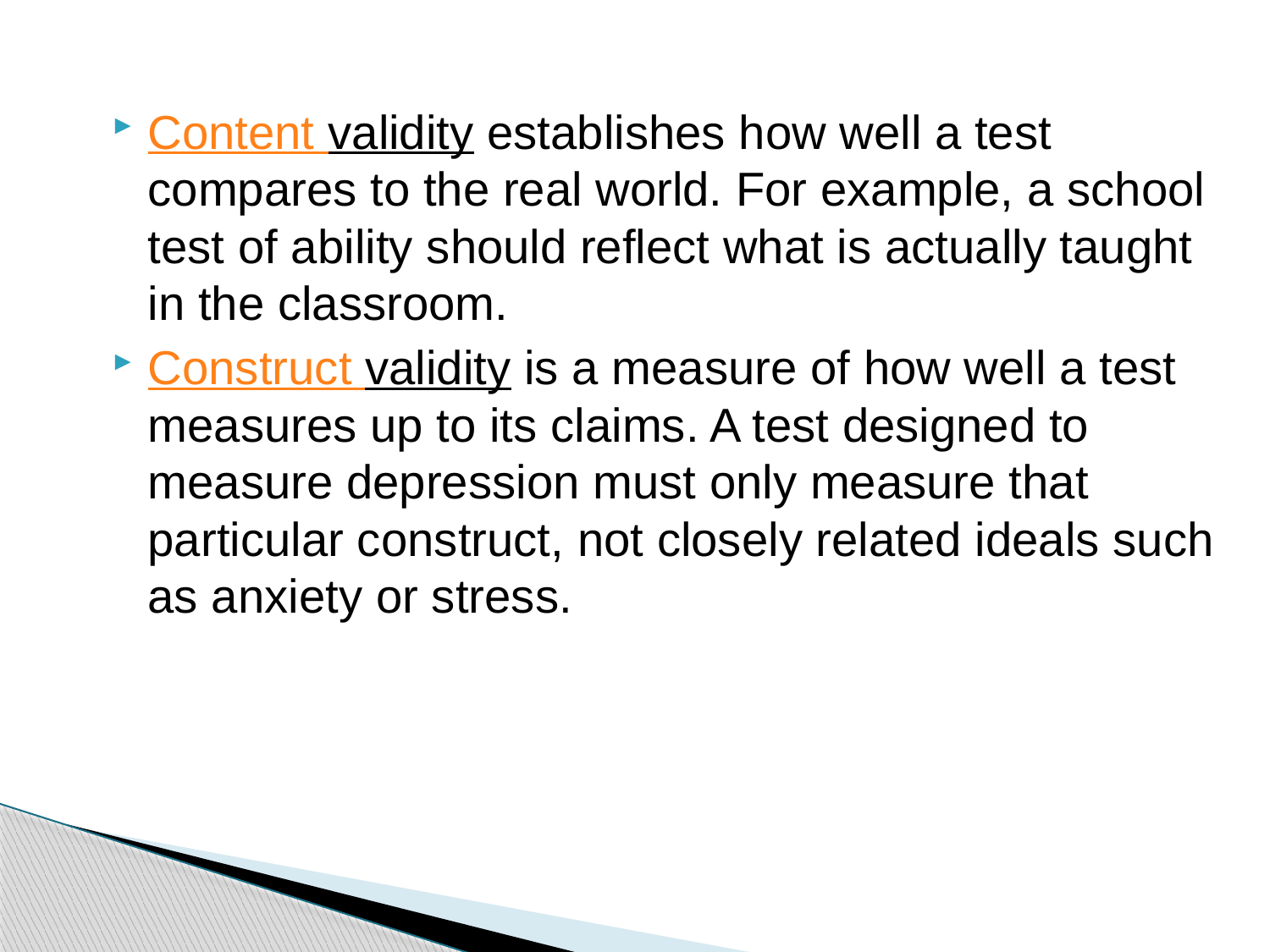

Content validity establishes how well a test compares to the real world. For example, a school test of ability should reflect what is actually taught in the classroom.
Construct validity is a measure of how well a test measures up to its claims. A test designed to measure depression must only measure that particular construct, not closely related ideals such as anxiety or stress.